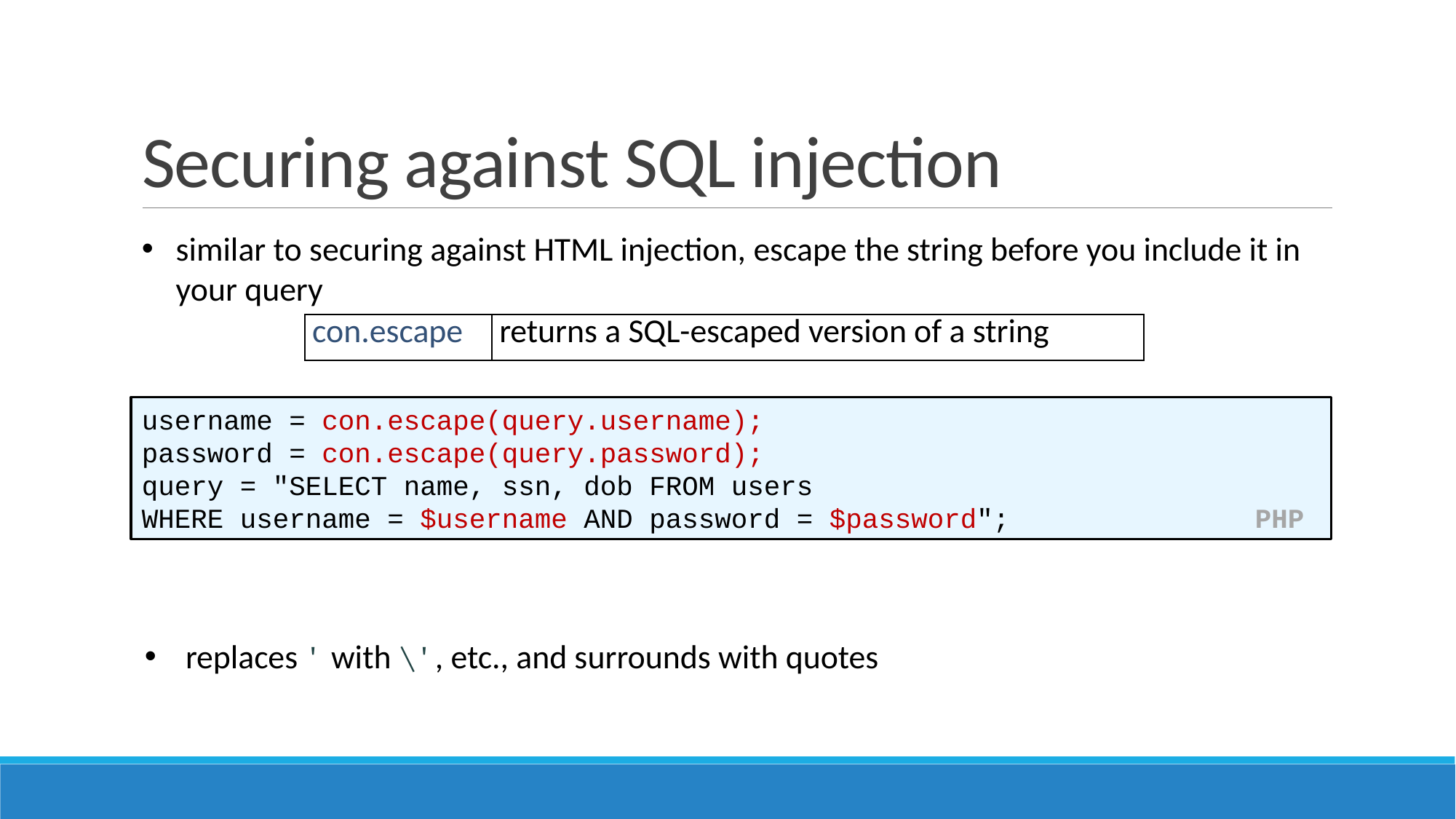

# Securing against SQL injection
similar to securing against HTML injection, escape the string before you include it in your query
| con.escape | returns a SQL-escaped version of a string |
| --- | --- |
username = con.escape(query.username);
password = con.escape(query.password);
query = "SELECT name, ssn, dob FROM users
WHERE username = $username AND password = $password";               PHP

replaces ' with \', etc., and surrounds with quotes